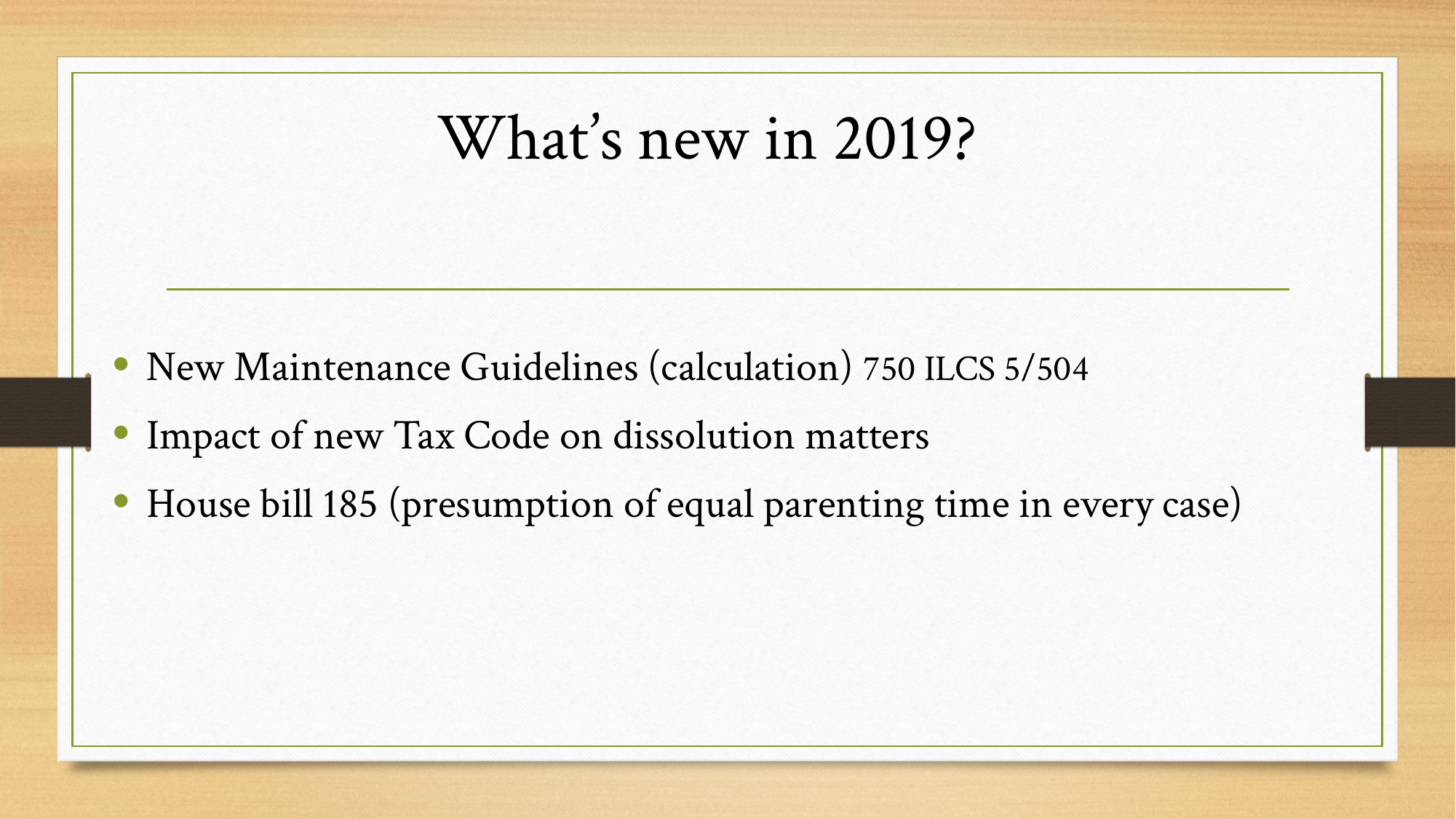

# What’s new in 2019?

New Maintenance Guidelines (calculation) 750 ILCS 5/504
Impact of new Tax Code on dissolution matters
House bill 185 (presumption of equal parenting time in every case)